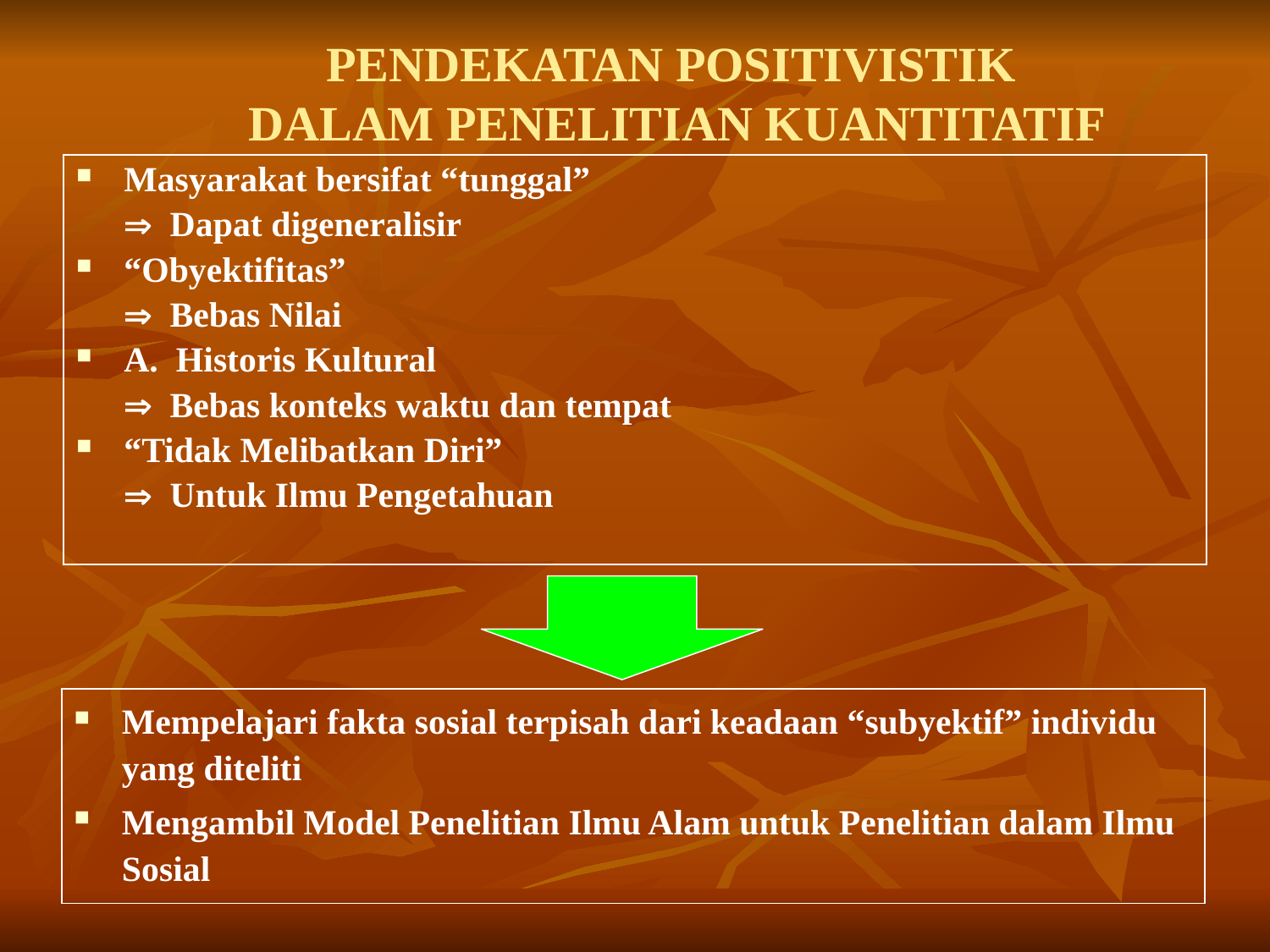

# PENDEKATAN POSITIVISTIK DALAM PENELITIAN KUANTITATIF
Masyarakat bersifat “tunggal”
	⇒  Dapat digeneralisir
“Obyektifitas”
	⇒  Bebas Nilai
A.  Historis Kultural
	⇒  Bebas konteks waktu dan tempat
“Tidak Melibatkan Diri”
	⇒  Untuk Ilmu Pengetahuan

Mempelajari fakta sosial terpisah dari keadaan “subyektif” individu yang diteliti
Mengambil Model Penelitian Ilmu Alam untuk Penelitian dalam Ilmu Sosial